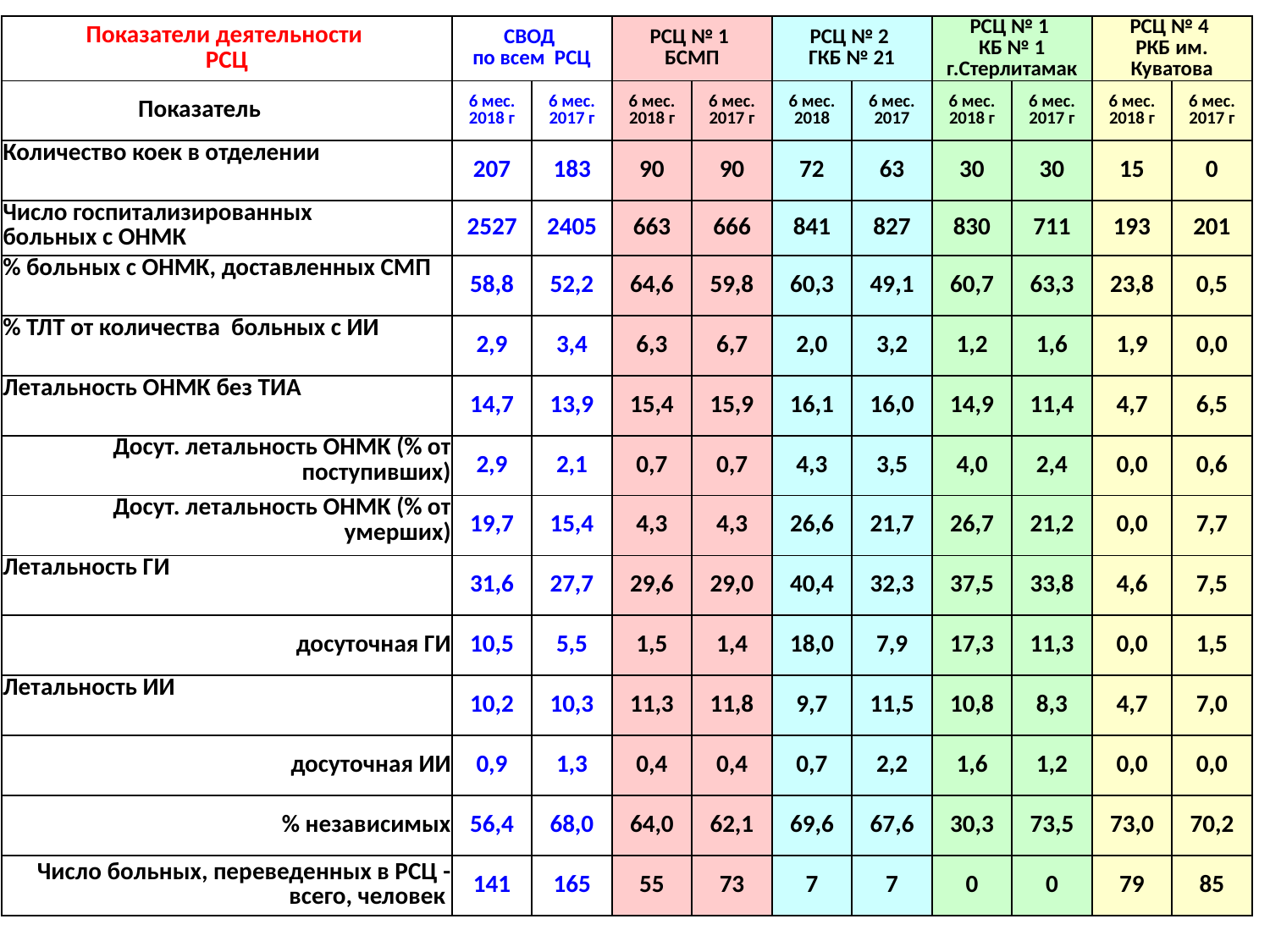

| Показатели деятельности РСЦ | СВОД по всем РСЦ |  | РСЦ № 1 БСМП |  | РСЦ № 2 ГКБ № 21 |  | РСЦ № 1 КБ № 1 г.Стерлитамак |  | РСЦ № 4 РКБ им. Куватова |  |
| --- | --- | --- | --- | --- | --- | --- | --- | --- | --- | --- |
| Показатель | 6 мес. 2018 г | 6 мес. 2017 г | 6 мес. 2018 г | 6 мес. 2017 г | 6 мес. 2018 | 6 мес. 2017 | 6 мес. 2018 г | 6 мес. 2017 г | 6 мес. 2018 г | 6 мес. 2017 г |
| Количество коек в отделении | 207 | 183 | 90 | 90 | 72 | 63 | 30 | 30 | 15 | 0 |
| Число госпитализированных больных с ОНМК | 2527 | 2405 | 663 | 666 | 841 | 827 | 830 | 711 | 193 | 201 |
| % больных с ОНМК, доставленных СМП | 58,8 | 52,2 | 64,6 | 59,8 | 60,3 | 49,1 | 60,7 | 63,3 | 23,8 | 0,5 |
| % ТЛТ от количества больных с ИИ | 2,9 | 3,4 | 6,3 | 6,7 | 2,0 | 3,2 | 1,2 | 1,6 | 1,9 | 0,0 |
| Летальность ОНМК без ТИА | 14,7 | 13,9 | 15,4 | 15,9 | 16,1 | 16,0 | 14,9 | 11,4 | 4,7 | 6,5 |
| Досут. летальность ОНМК (% от поступивших) | 2,9 | 2,1 | 0,7 | 0,7 | 4,3 | 3,5 | 4,0 | 2,4 | 0,0 | 0,6 |
| Досут. летальность ОНМК (% от умерших) | 19,7 | 15,4 | 4,3 | 4,3 | 26,6 | 21,7 | 26,7 | 21,2 | 0,0 | 7,7 |
| Летальность ГИ | 31,6 | 27,7 | 29,6 | 29,0 | 40,4 | 32,3 | 37,5 | 33,8 | 4,6 | 7,5 |
| досуточная ГИ | 10,5 | 5,5 | 1,5 | 1,4 | 18,0 | 7,9 | 17,3 | 11,3 | 0,0 | 1,5 |
| Летальность ИИ | 10,2 | 10,3 | 11,3 | 11,8 | 9,7 | 11,5 | 10,8 | 8,3 | 4,7 | 7,0 |
| досуточная ИИ | 0,9 | 1,3 | 0,4 | 0,4 | 0,7 | 2,2 | 1,6 | 1,2 | 0,0 | 0,0 |
| % независимых | 56,4 | 68,0 | 64,0 | 62,1 | 69,6 | 67,6 | 30,3 | 73,5 | 73,0 | 70,2 |
| Число больных, переведенных в РСЦ - всего, человек | 141 | 165 | 55 | 73 | 7 | 7 | 0 | 0 | 79 | 85 |